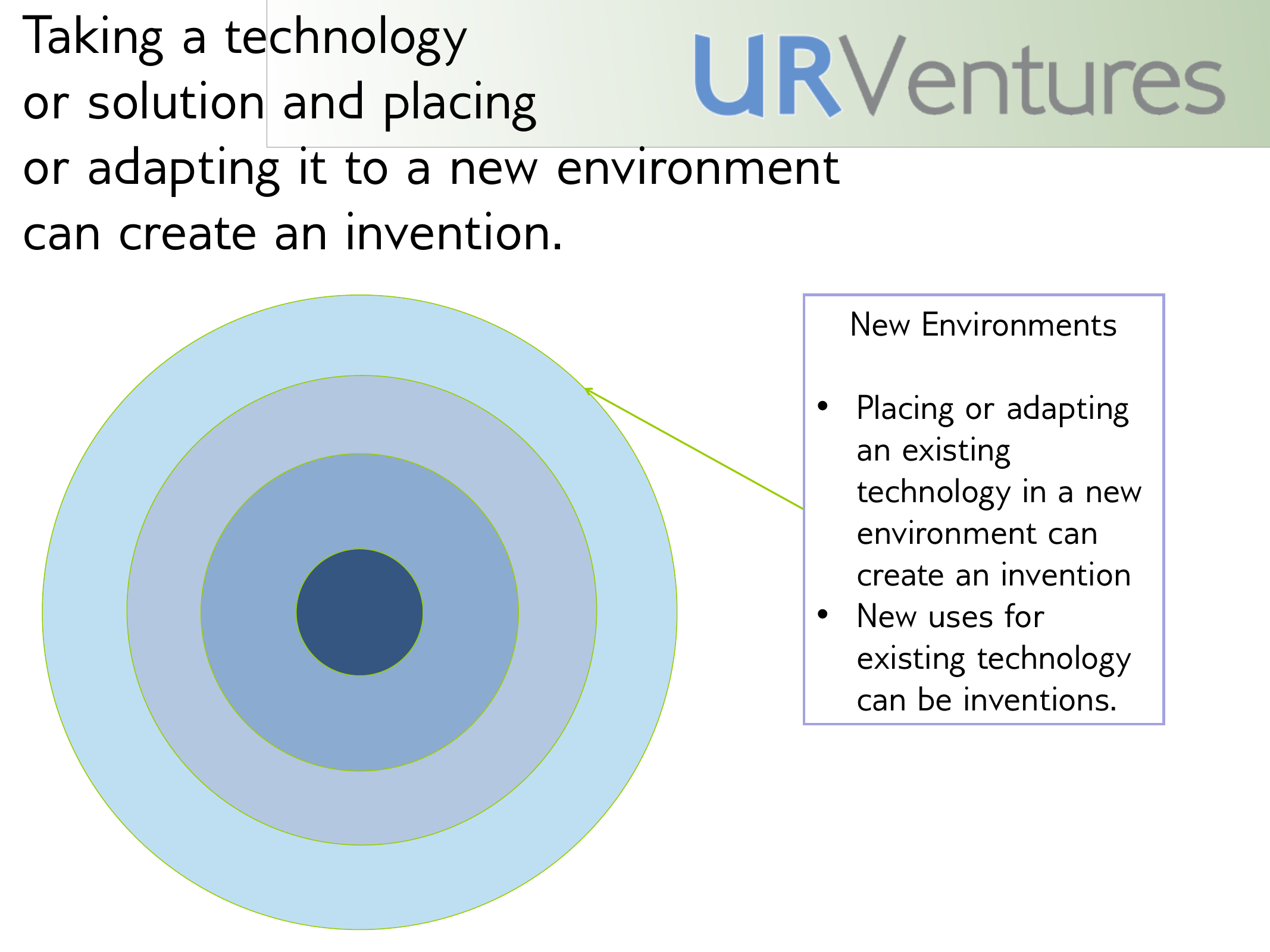

# Taking a technology or solution and placing or adapting it to a new environment can create an invention.

New Environments

Placing or adapting an existing technology in a new environment can create an invention
New uses for existing technology can be inventions.